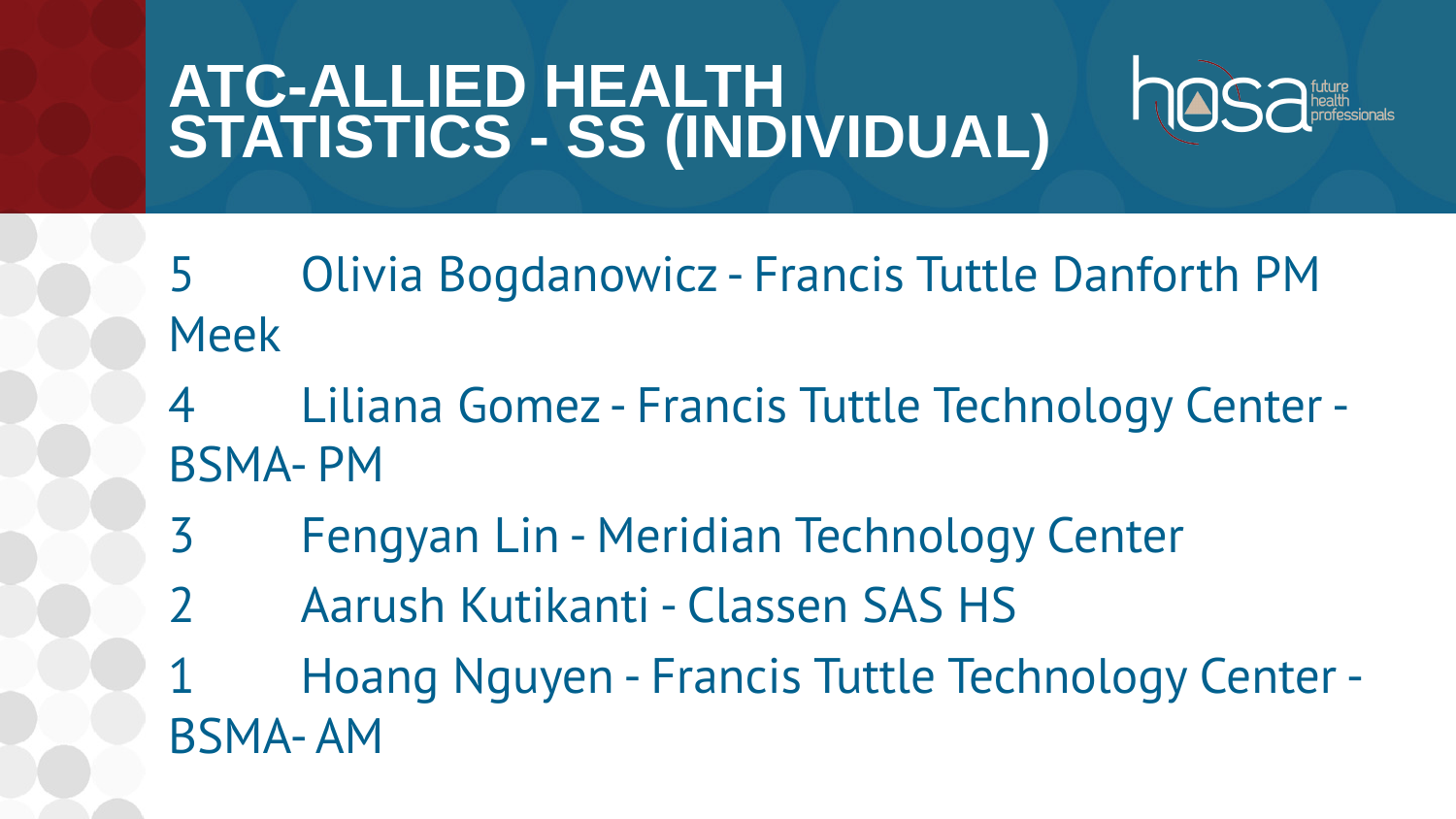

# ATC-Allied Health Statistics - SS (INDIVIDUAL)
5	Olivia Bogdanowicz - Francis Tuttle Danforth PM Meek
4	Liliana Gomez - Francis Tuttle Technology Center - BSMA- PM
3	Fengyan Lin - Meridian Technology Center
2	Aarush Kutikanti - Classen SAS HS
1	Hoang Nguyen - Francis Tuttle Technology Center - BSMA- AM